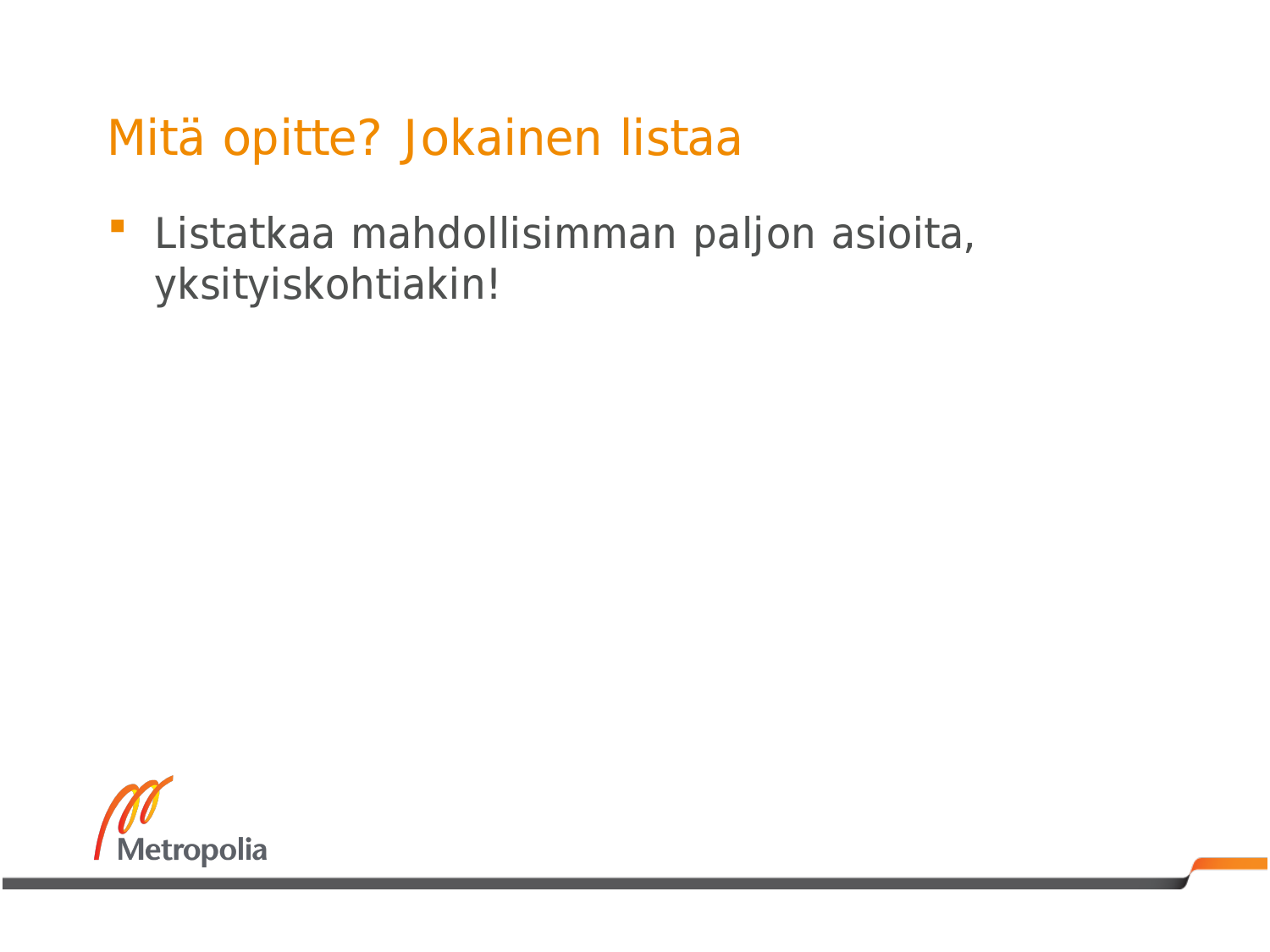

# Mitä opitte? Jokainen listaa
Listatkaa mahdollisimman paljon asioita, yksityiskohtiakin!